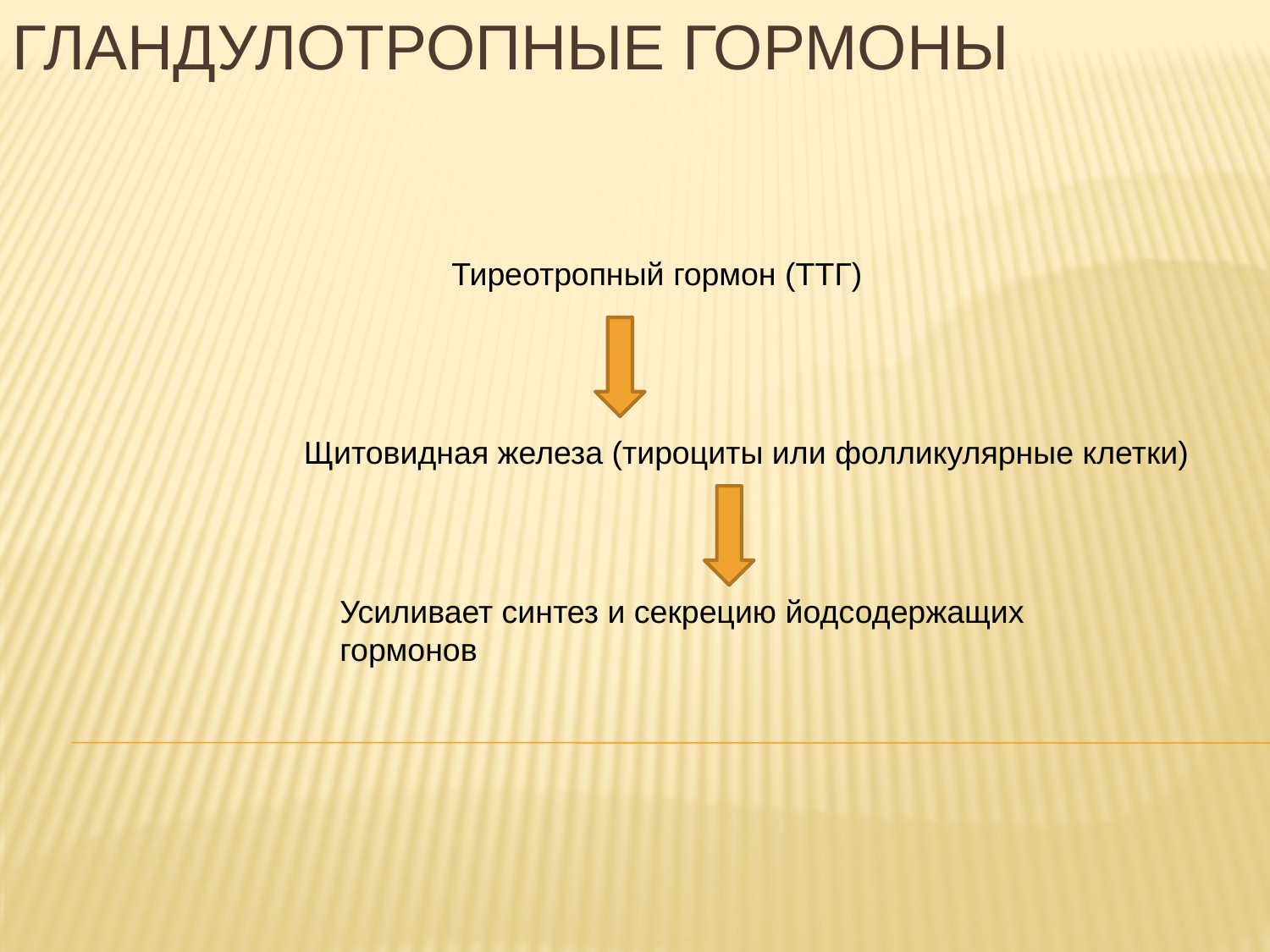

# Гландулотропные гормоны
Тиреотропный гормон (ТТГ)

Щитовидная железа (тироциты или фолликулярные клетки)

Усиливает синтез и секрецию йодсодержащих гормонов